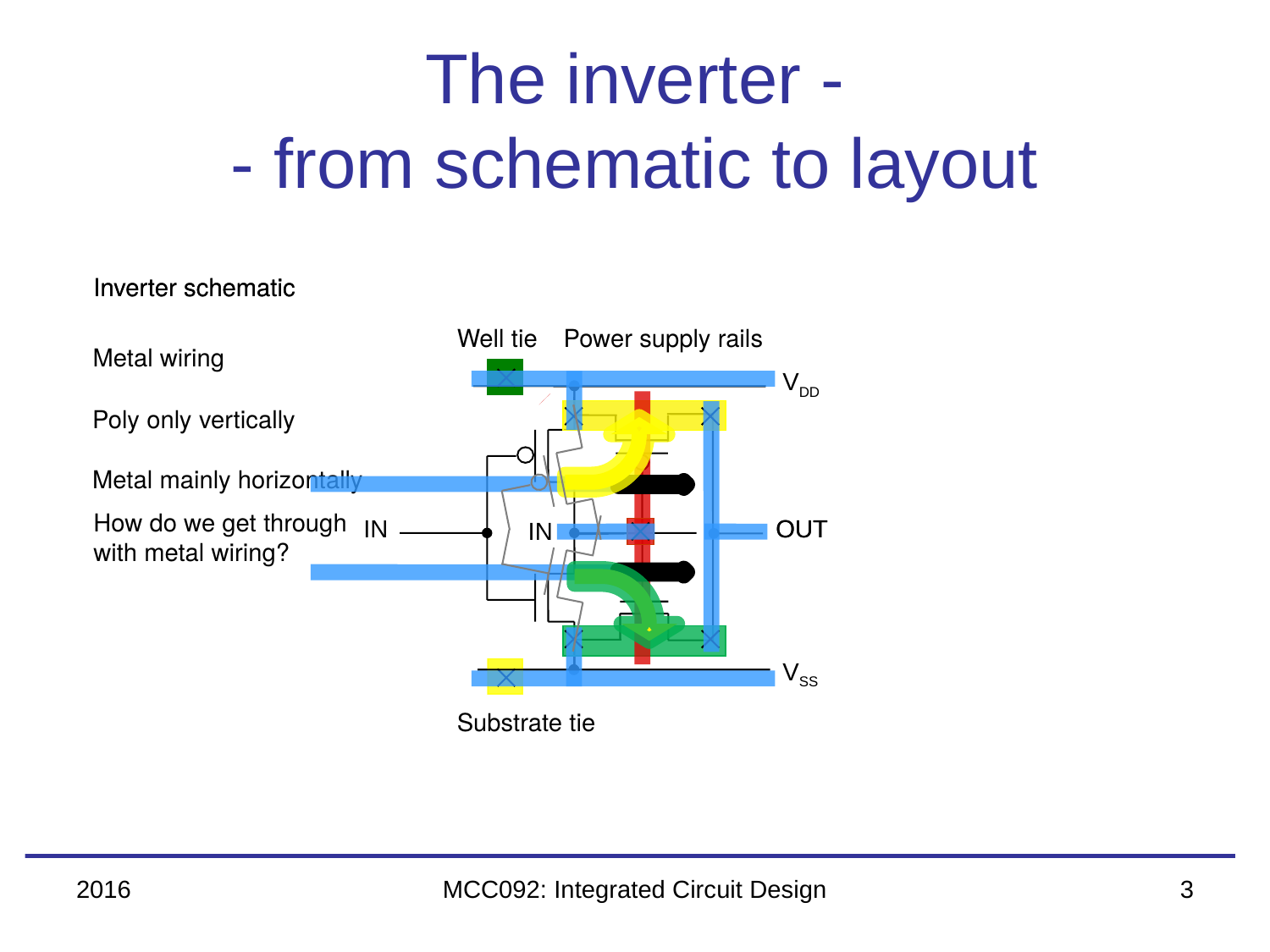

# The inverter - - from schematic to layout
Inverter schematic
Inverter schematic
Power supply rails

Well tie

Substrate tie
Active areas

Contacts to active areas

Contacts to poly gates

Metal wiring

Poly gates

Body ties
VDD
VDD

IN

IN

Poly only vertically

Metal mainly horizontally

How do we get through with metal wiring?

OUT
OUT

VSS
VSS

2016
MCC092: Integrated Circuit Design
3